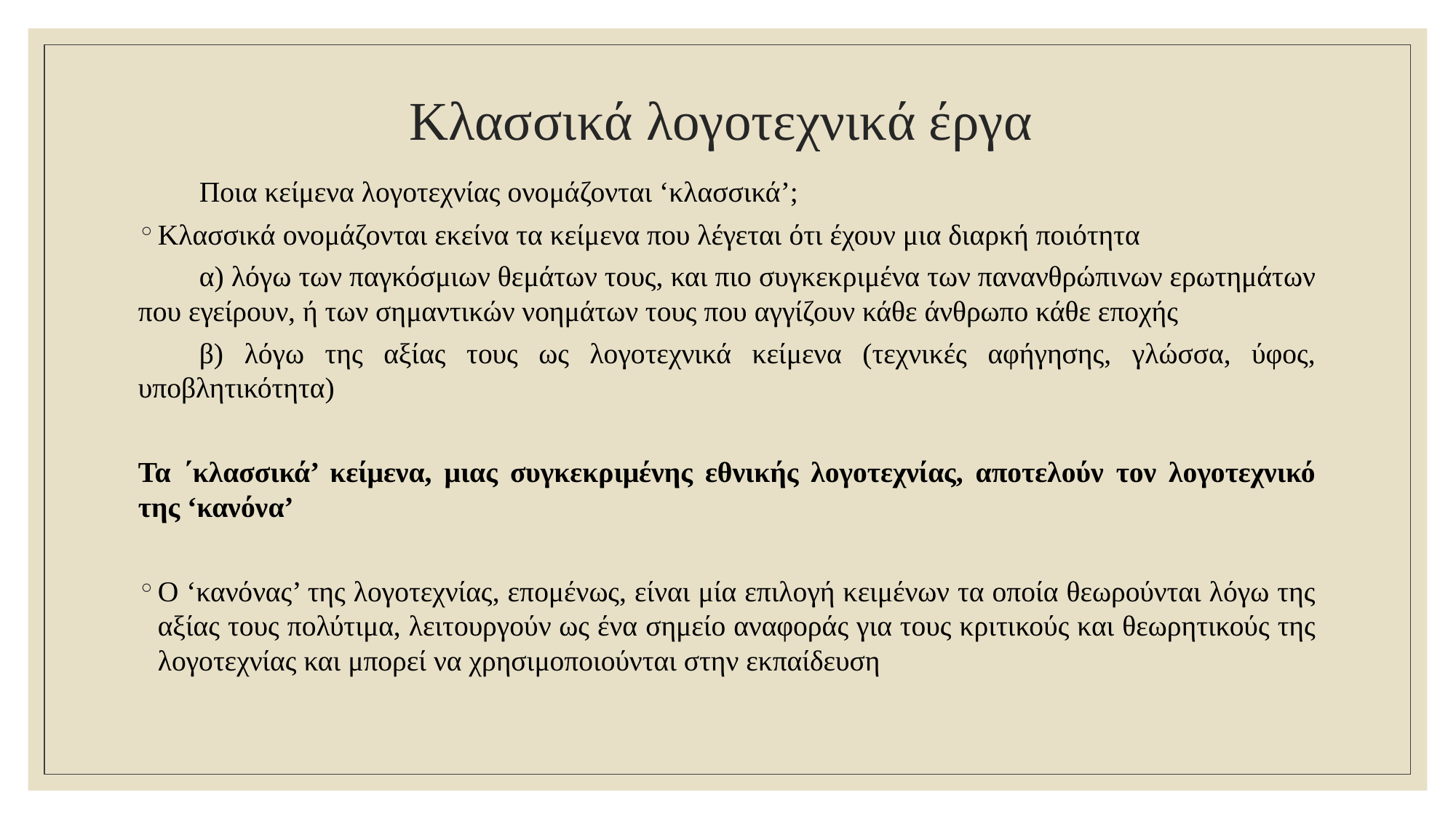

# Κλασσικά λογοτεχνικά έργα
		Ποια κείμενα λογοτεχνίας ονομάζονται ‘κλασσικά’;
Κλασσικά ονομάζονται εκείνα τα κείμενα που λέγεται ότι έχουν μια διαρκή ποιότητα
	α) λόγω των παγκόσμιων θεμάτων τους, και πιο συγκεκριμένα των πανανθρώπινων ερωτημάτων που εγείρουν, ή των σημαντικών νοημάτων τους που αγγίζουν κάθε άνθρωπο κάθε εποχής
	β) λόγω της αξίας τους ως λογοτεχνικά κείμενα (τεχνικές αφήγησης, γλώσσα, ύφος, υποβλητικότητα)

Τα ΄κλασσικά’ κείμενα, μιας συγκεκριμένης εθνικής λογοτεχνίας, αποτελούν τον λογοτεχνικό της ‘κανόνα’

Ο ‘κανόνας’ της λογοτεχνίας, επομένως, είναι μία επιλογή κειμένων τα οποία θεωρούνται λόγω της αξίας τους πολύτιμα, λειτουργούν ως ένα σημείο αναφοράς για τους κριτικούς και θεωρητικούς της λογοτεχνίας και μπορεί να χρησιμοποιούνται στην εκπαίδευση